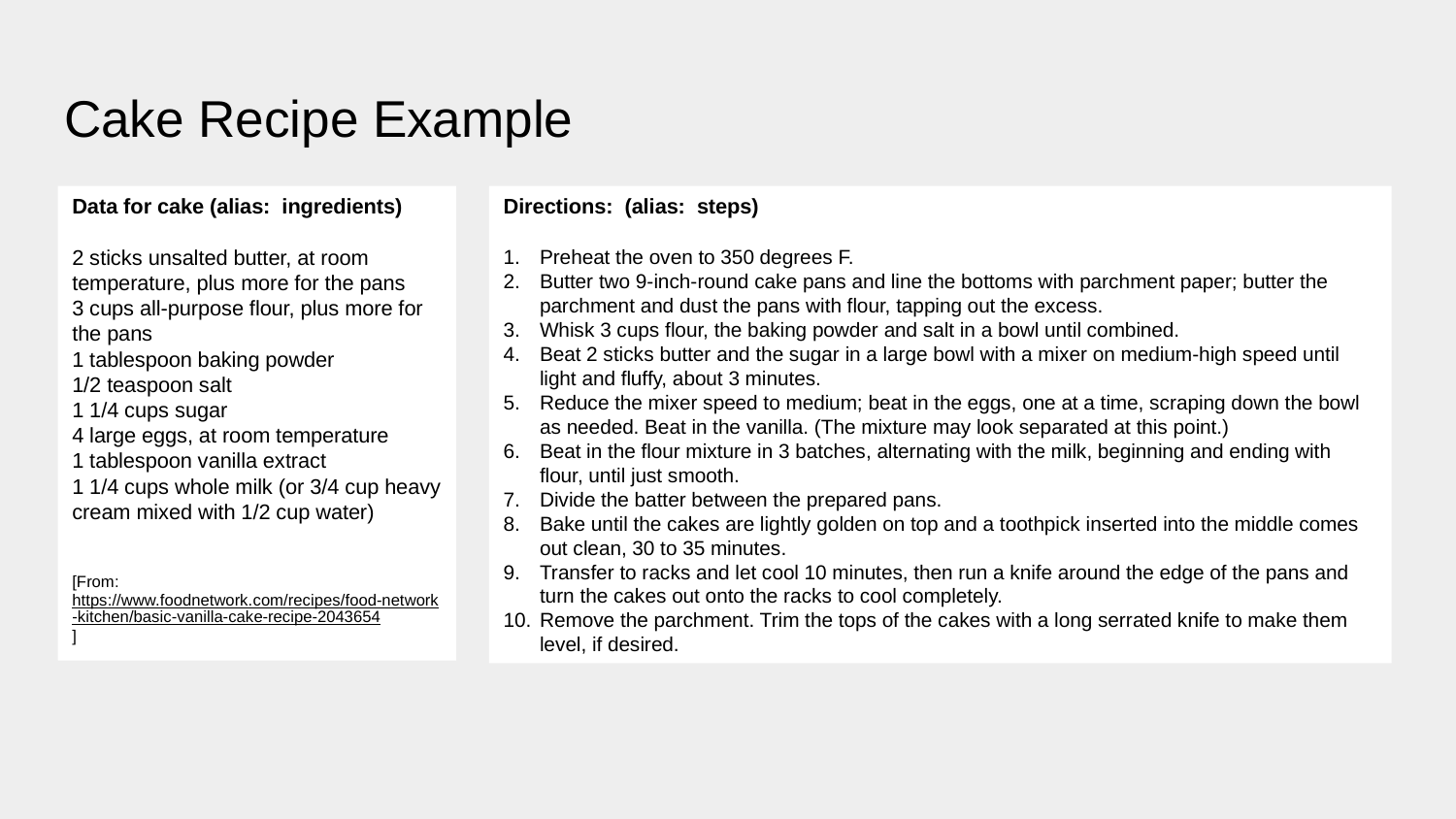

# Cake Recipe Example
Data for cake (alias:  ingredients)

2 sticks unsalted butter, at room temperature, plus more for the pans
3 cups all-purpose flour, plus more for the pans
1 tablespoon baking powder
1/2 teaspoon salt
1 1/4 cups sugar
4 large eggs, at room temperature
1 tablespoon vanilla extract
1 1/4 cups whole milk (or 3/4 cup heavy cream mixed with 1/2 cup water)

[From: https://www.foodnetwork.com/recipes/food-network-kitchen/basic-vanilla-cake-recipe-2043654]

Directions:  (alias:  steps)

Preheat the oven to 350 degrees F.
Butter two 9-inch-round cake pans and line the bottoms with parchment paper; butter the parchment and dust the pans with flour, tapping out the excess.
Whisk 3 cups flour, the baking powder and salt in a bowl until combined.
Beat 2 sticks butter and the sugar in a large bowl with a mixer on medium-high speed until light and fluffy, about 3 minutes.
Reduce the mixer speed to medium; beat in the eggs, one at a time, scraping down the bowl as needed. Beat in the vanilla. (The mixture may look separated at this point.)
Beat in the flour mixture in 3 batches, alternating with the milk, beginning and ending with flour, until just smooth.
Divide the batter between the prepared pans.
Bake until the cakes are lightly golden on top and a toothpick inserted into the middle comes out clean, 30 to 35 minutes.
Transfer to racks and let cool 10 minutes, then run a knife around the edge of the pans and turn the cakes out onto the racks to cool completely.
Remove the parchment. Trim the tops of the cakes with a long serrated knife to make them level, if desired.